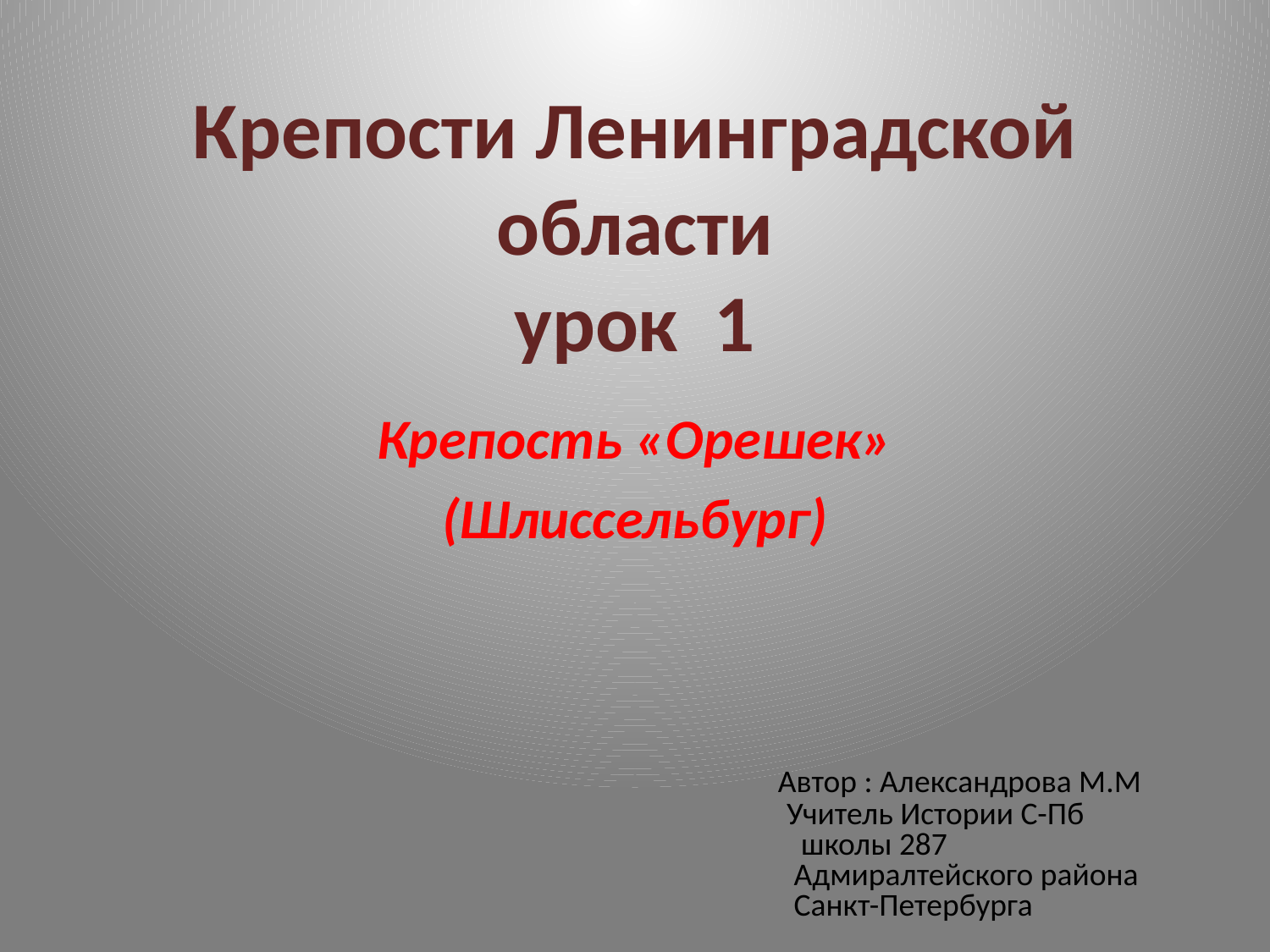

# Крепости Ленинградской области урок  1
Крепость «Орешек»
(Шлиссельбург)

                     Автор : Александрова М.М
                             Учитель Истории С-Пб
                               школы 287
                              Адмиралтейского района
                              Санкт-Петербурга